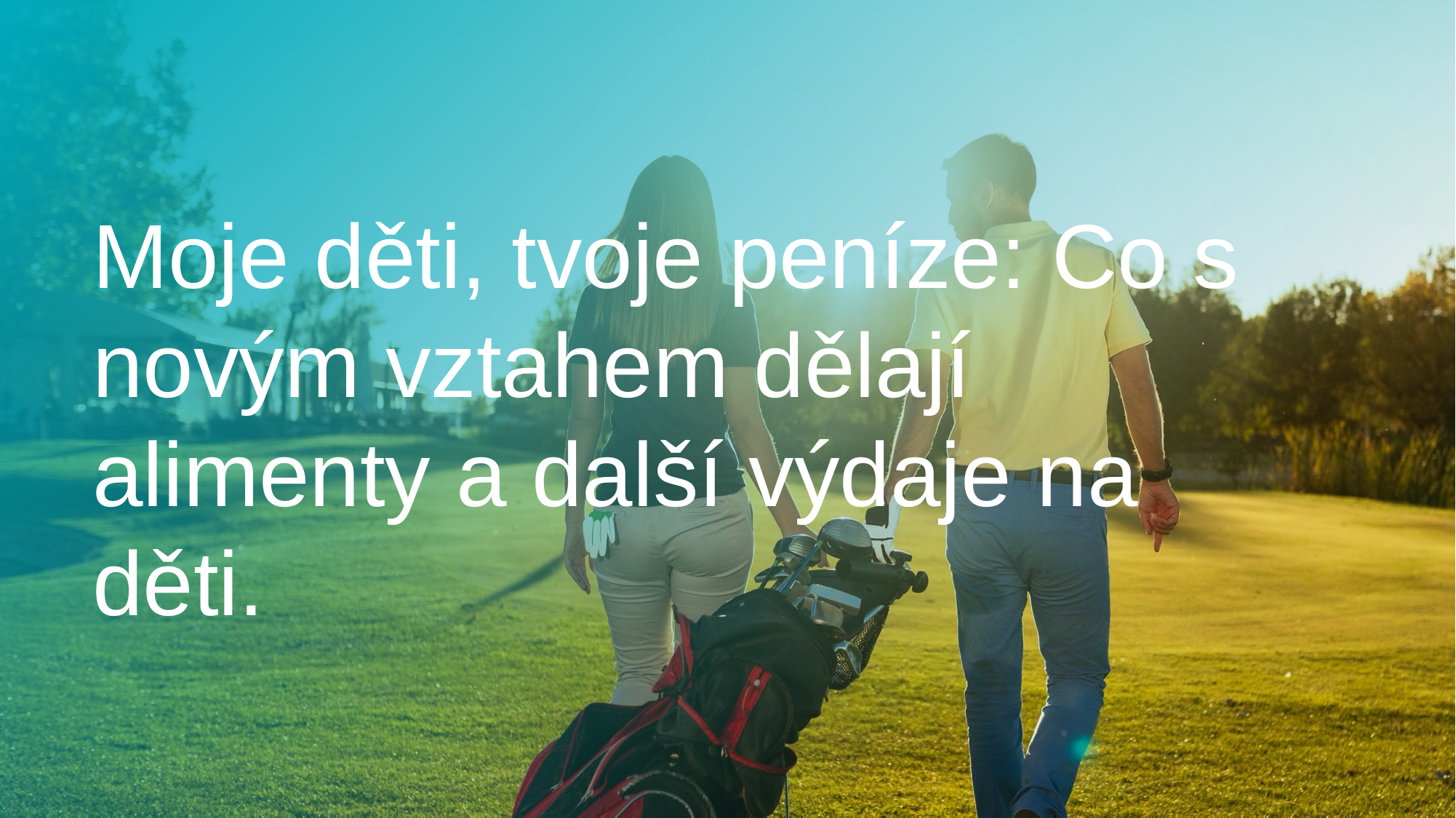

# Moje děti, tvoje peníze: Co s novým vztahem dělají alimenty a další výdaje na děti.